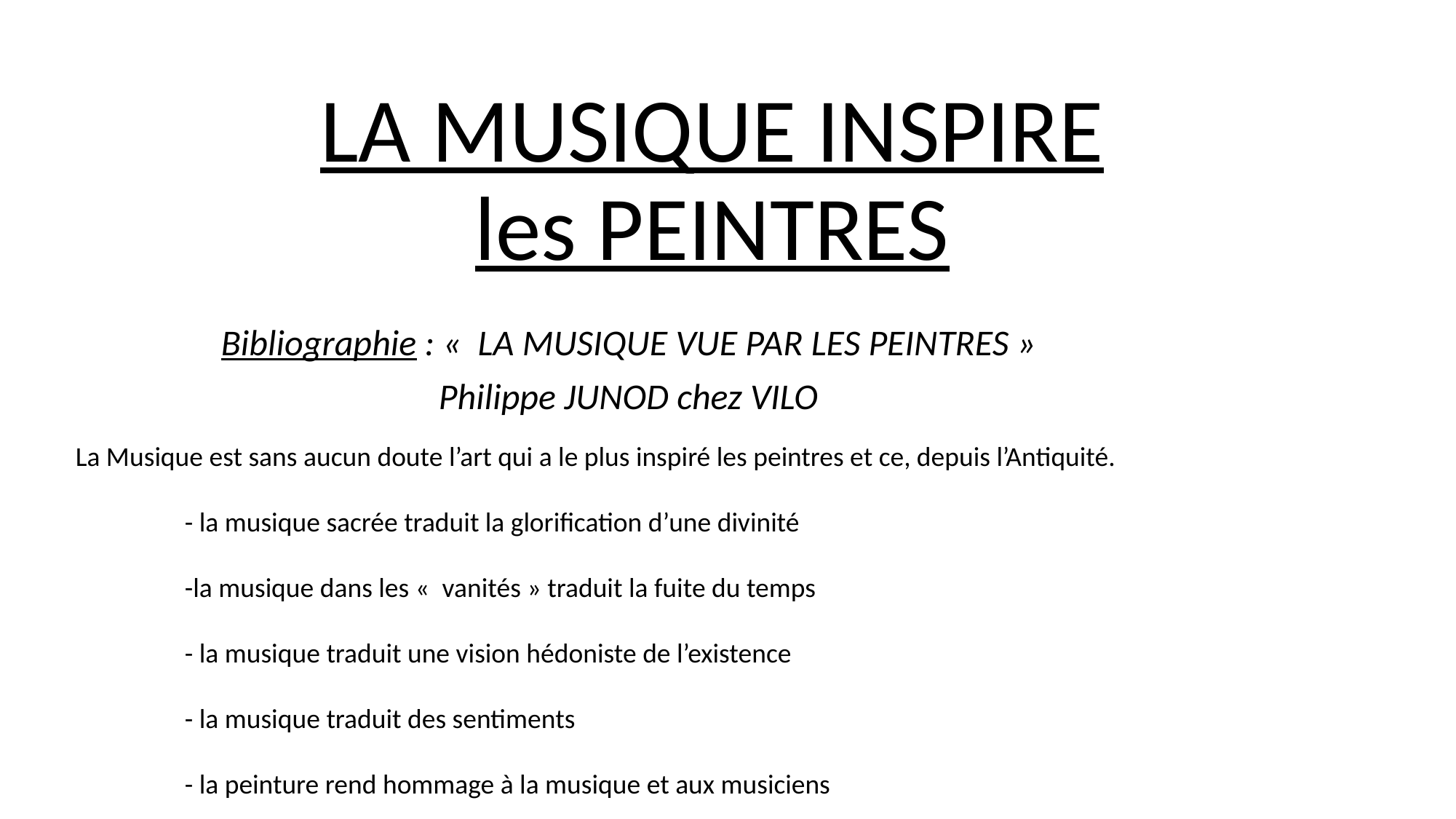

# LA MUSIQUE INSPIRE les PEINTRES
Bibliographie : «  LA MUSIQUE VUE PAR LES PEINTRES »
Philippe JUNOD chez VILO

La Musique est sans aucun doute l’art qui a le plus inspiré les peintres et ce, depuis l’Antiquité.
	- la musique sacrée traduit la glorification d’une divinité
	-la musique dans les «  vanités » traduit la fuite du temps
	- la musique traduit une vision hédoniste de l’existence
	- la musique traduit des sentiments
	- la peinture rend hommage à la musique et aux musiciens